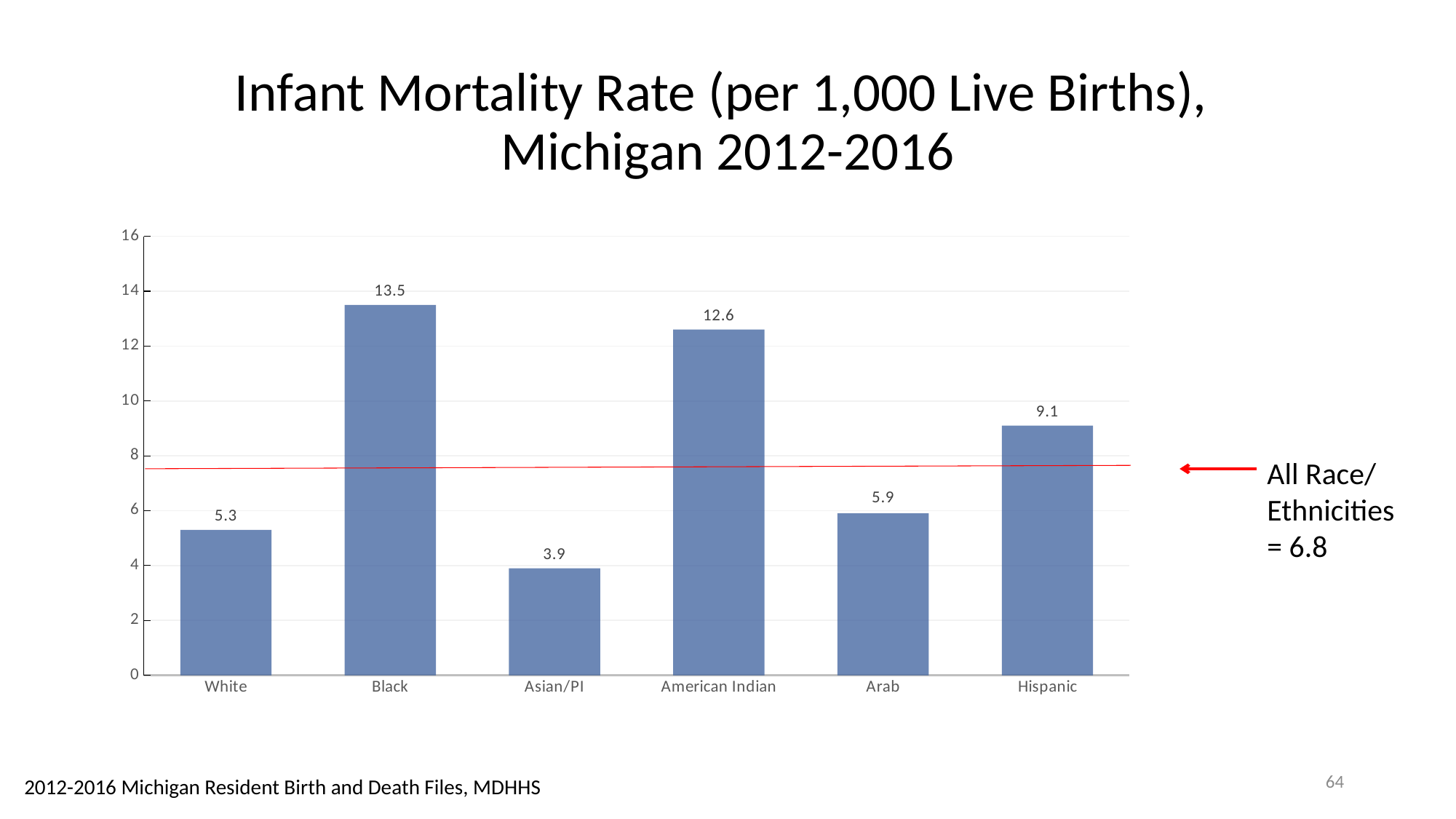

# Infant Mortality Rate (per 1,000 Live Births), Michigan 2012-2016

### Chart

| Category |  |
|---|---|
| White | 5.3 |
| Black | 13.5 |
| Asian/PI | 3.9 |
| American Indian | 12.6 |
| Arab | 5.9 |
| Hispanic | 9.1 |
All Race/ Ethnicities
= 6.8
64
2012-2016 Michigan Resident Birth and Death Files, MDHHS